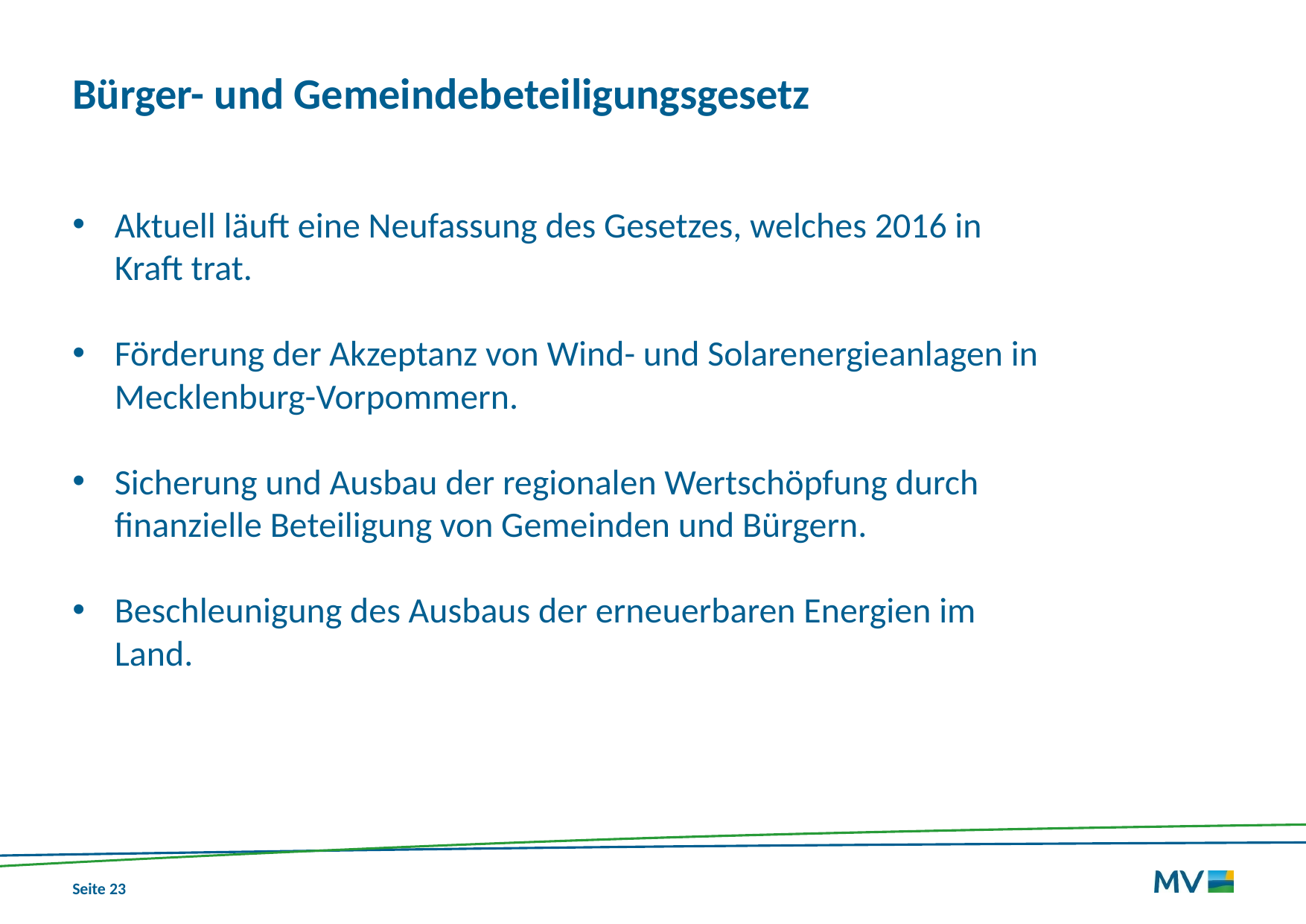

# Bürger- und Gemeindebeteiligungsgesetz
Aktuell läuft eine Neufassung des Gesetzes, welches 2016 in Kraft trat.

Förderung der Akzeptanz von Wind- und Solarenergieanlagen in Mecklenburg-Vorpommern.

Sicherung und Ausbau der regionalen Wertschöpfung durch finanzielle Beteiligung von Gemeinden und Bürgern.

Beschleunigung des Ausbaus der erneuerbaren Energien im Land.